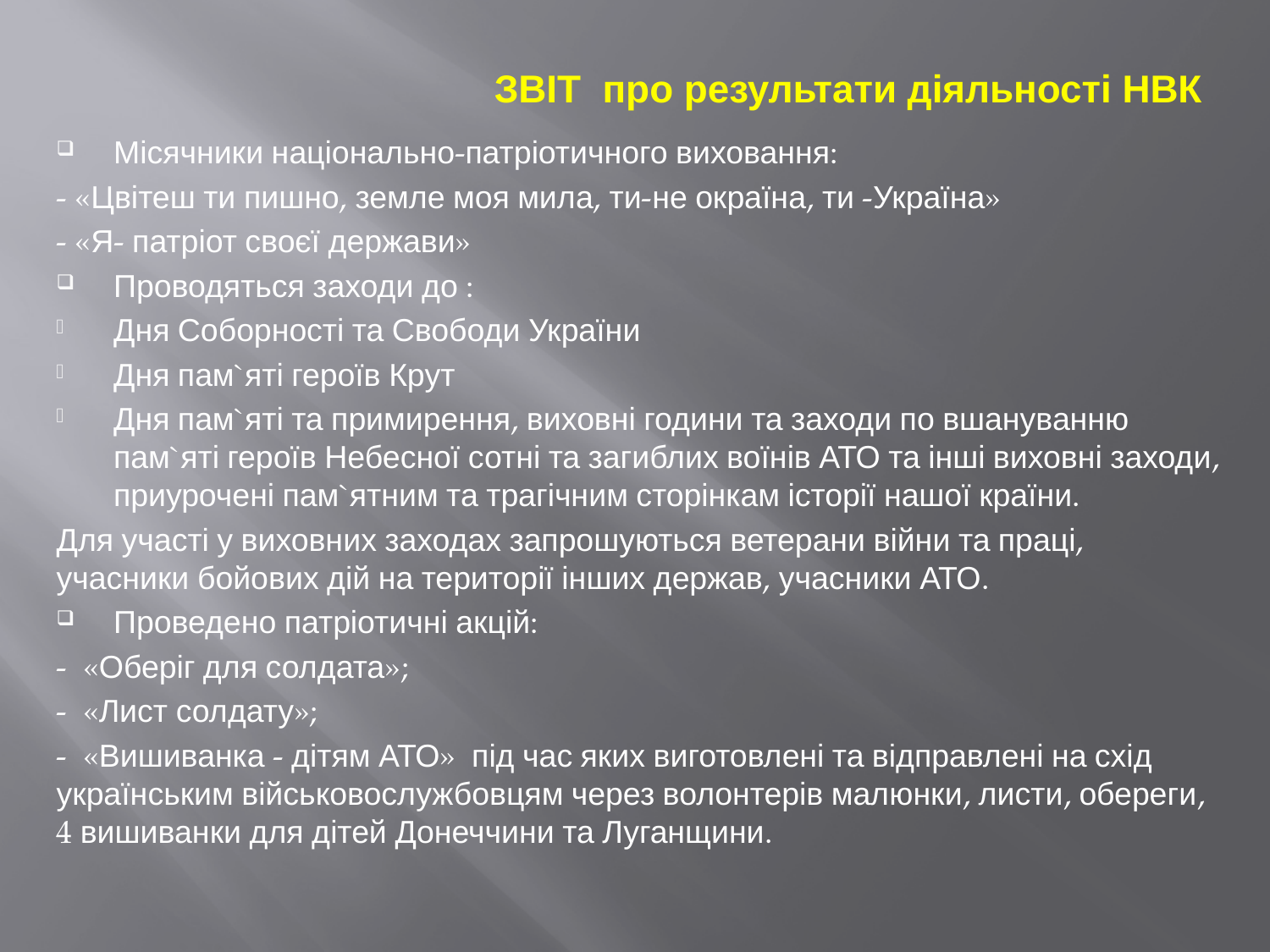

# ЗВІТ  про результати діяльності НВК
Місячники національно-патріотичного виховання:
- «Цвітеш ти пишно, земле моя мила, ти-не окраїна, ти -Україна»
- «Я- патріот своєї держави»
Проводяться заходи до :
Дня Соборності та Свободи України
Дня пам`яті героїв Крут
Дня пам`яті та примирення, виховні години та заходи по вшануванню пам`яті героїв Небесної сотні та загиблих воїнів АТО та інші виховні заходи, приурочені пам`ятним та трагічним сторінкам історії нашої країни.
Для участі у виховних заходах запрошуються ветерани війни та праці, учасники бойових дій на території інших держав, учасники АТО.
Проведено патріотичні акцій:
-  «Оберіг для солдата»;
-  «Лист солдату»;
-  «Вишиванка - дітям АТО»  під час яких виготовлені та відправлені на схід українським військовослужбовцям через волонтерів малюнки, листи, обереги, 4 вишиванки для дітей Донеччини та Луганщини.